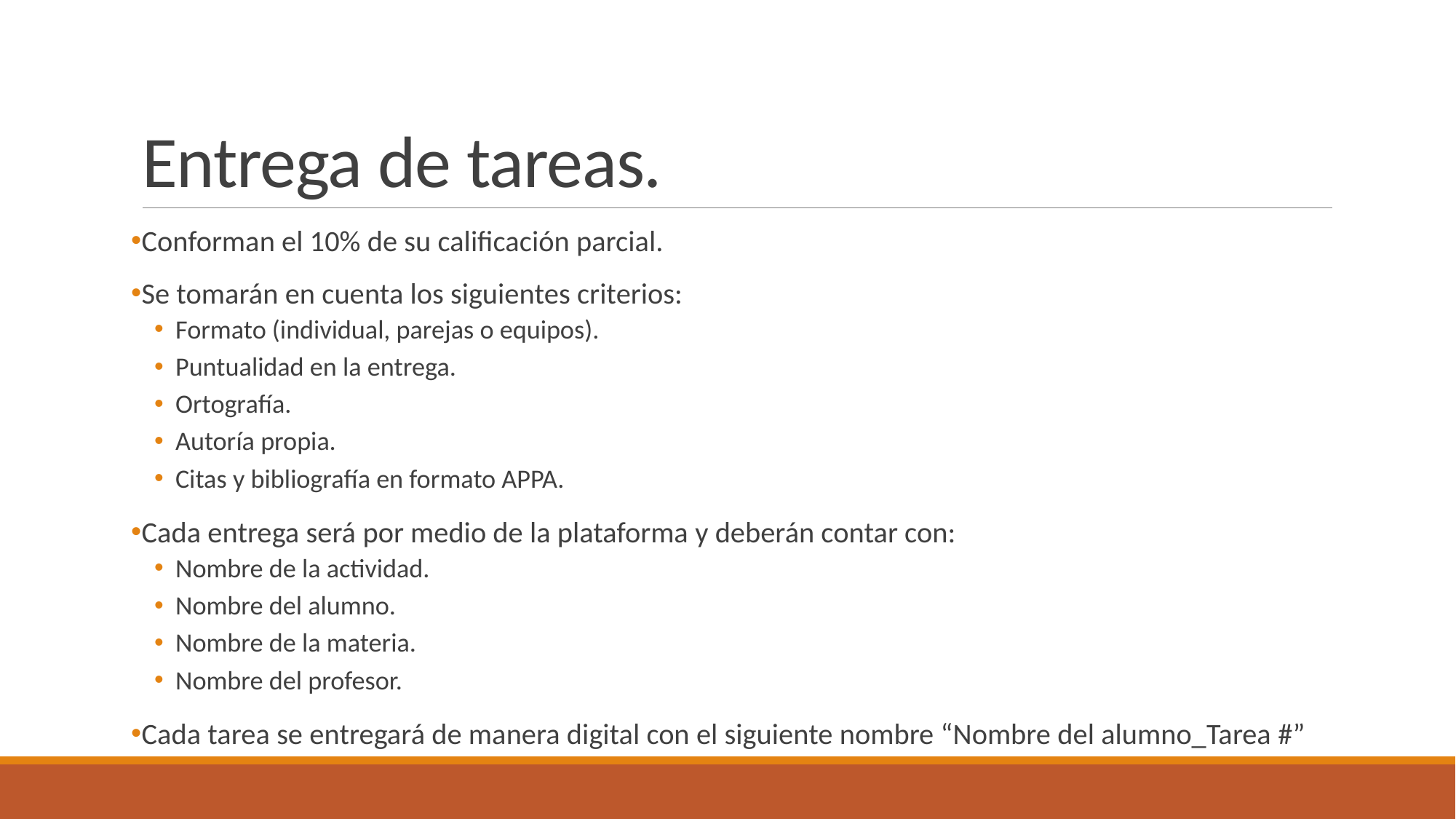

# Entrega de tareas.
Conforman el 10% de su calificación parcial.
Se tomarán en cuenta los siguientes criterios:
Formato (individual, parejas o equipos).
Puntualidad en la entrega.
Ortografía.
Autoría propia.
Citas y bibliografía en formato APPA.
Cada entrega será por medio de la plataforma y deberán contar con:
Nombre de la actividad.
Nombre del alumno.
Nombre de la materia.
Nombre del profesor.
Cada tarea se entregará de manera digital con el siguiente nombre “Nombre del alumno_Tarea #”